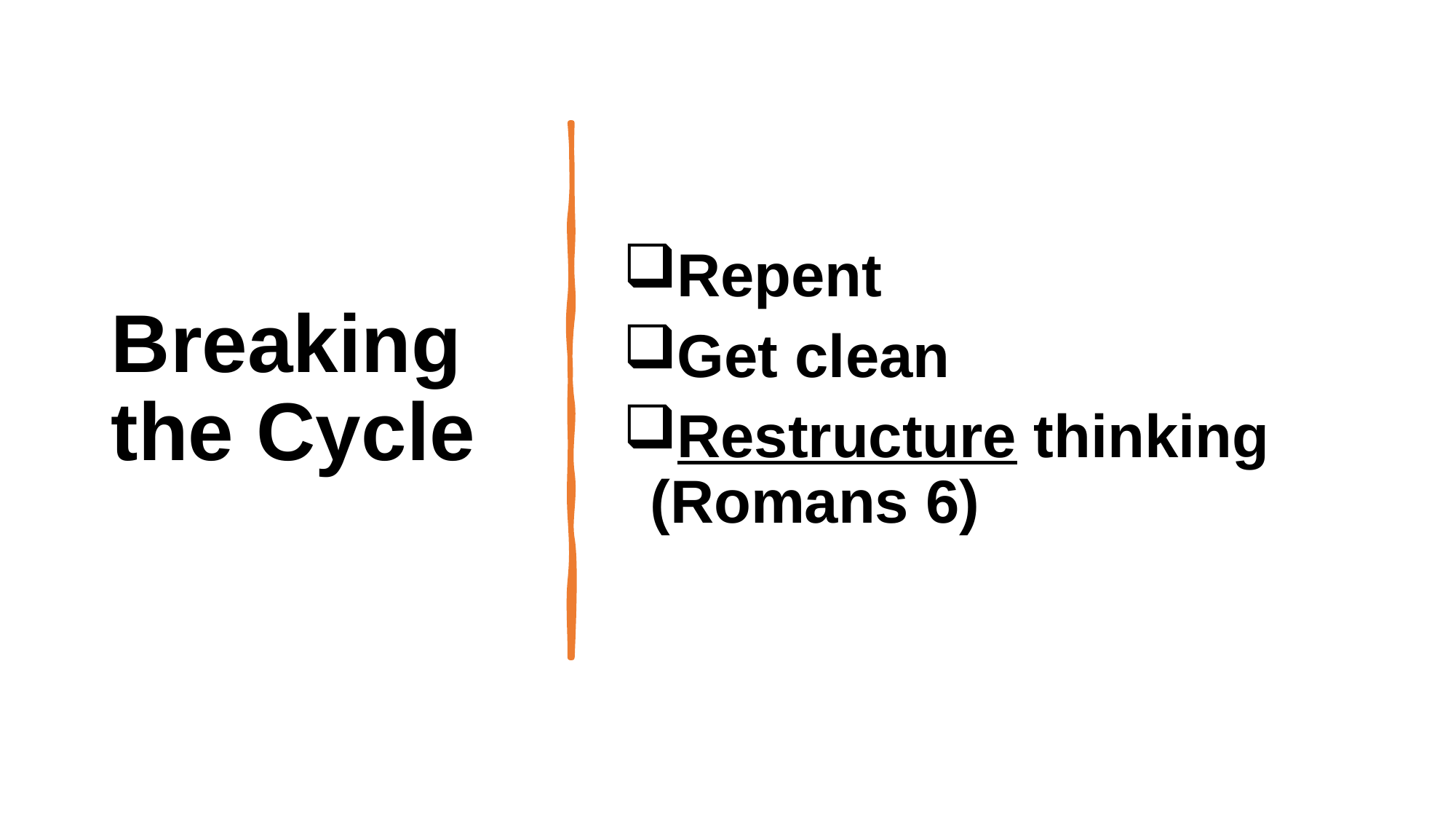

# Breaking the Cycle
Repent
Get clean
Restructure thinking (Romans 6)